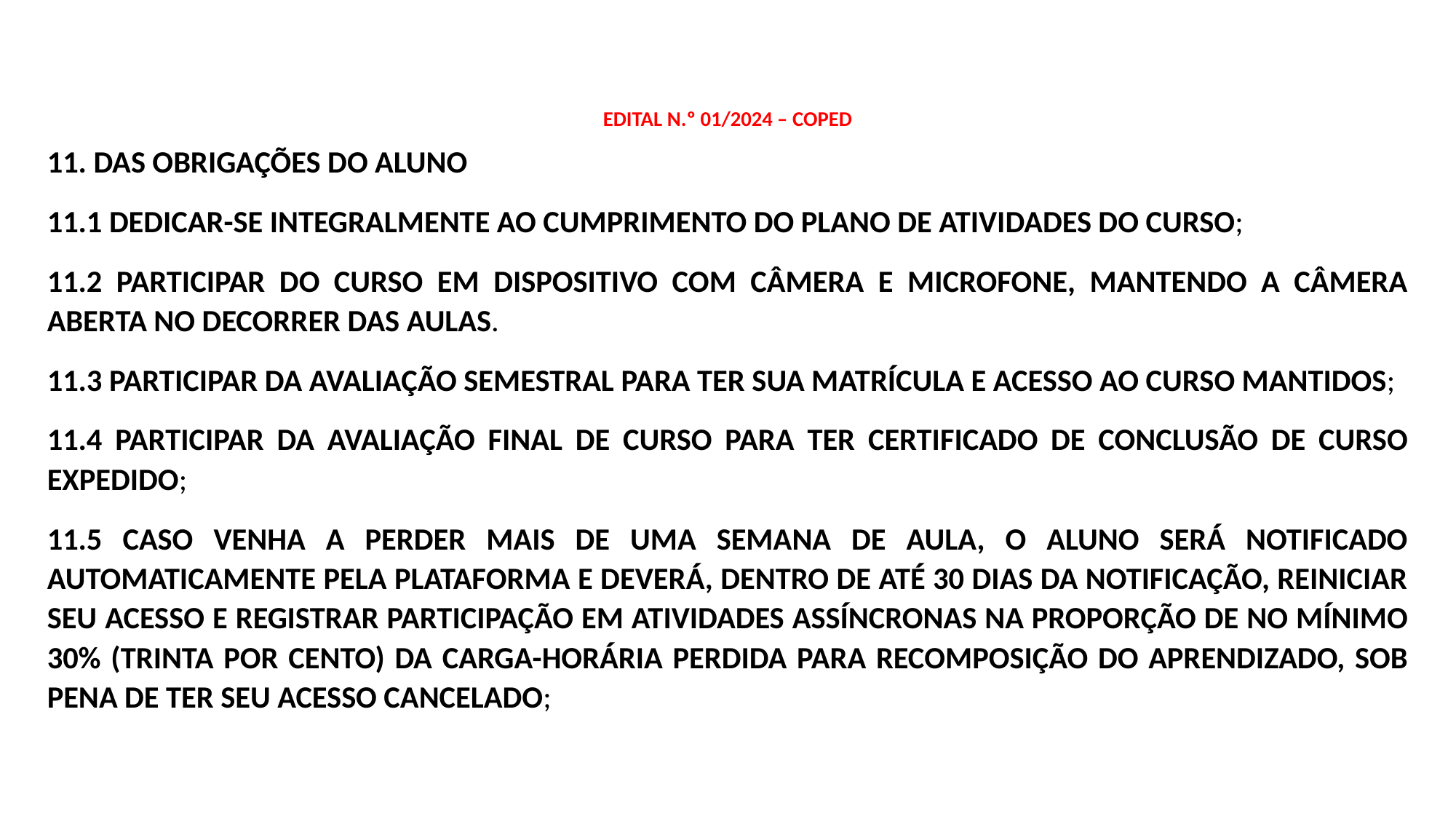

# EDITAL N.º 01/2024 – COPED
11. DAS OBRIGAÇÕES DO ALUNO
11.1 DEDICAR-SE INTEGRALMENTE AO CUMPRIMENTO DO PLANO DE ATIVIDADES DO CURSO;
11.2 PARTICIPAR DO CURSO EM DISPOSITIVO COM CÂMERA E MICROFONE, MANTENDO A CÂMERA ABERTA NO DECORRER DAS AULAS.
11.3 PARTICIPAR DA AVALIAÇÃO SEMESTRAL PARA TER SUA MATRÍCULA E ACESSO AO CURSO MANTIDOS;
11.4 PARTICIPAR DA AVALIAÇÃO FINAL DE CURSO PARA TER CERTIFICADO DE CONCLUSÃO DE CURSO EXPEDIDO;
11.5 CASO VENHA A PERDER MAIS DE UMA SEMANA DE AULA, O ALUNO SERÁ NOTIFICADO AUTOMATICAMENTE PELA PLATAFORMA E DEVERÁ, DENTRO DE ATÉ 30 DIAS DA NOTIFICAÇÃO, REINICIAR SEU ACESSO E REGISTRAR PARTICIPAÇÃO EM ATIVIDADES ASSÍNCRONAS NA PROPORÇÃO DE NO MÍNIMO 30% (TRINTA POR CENTO) DA CARGA-HORÁRIA PERDIDA PARA RECOMPOSIÇÃO DO APRENDIZADO, SOB PENA DE TER SEU ACESSO CANCELADO;